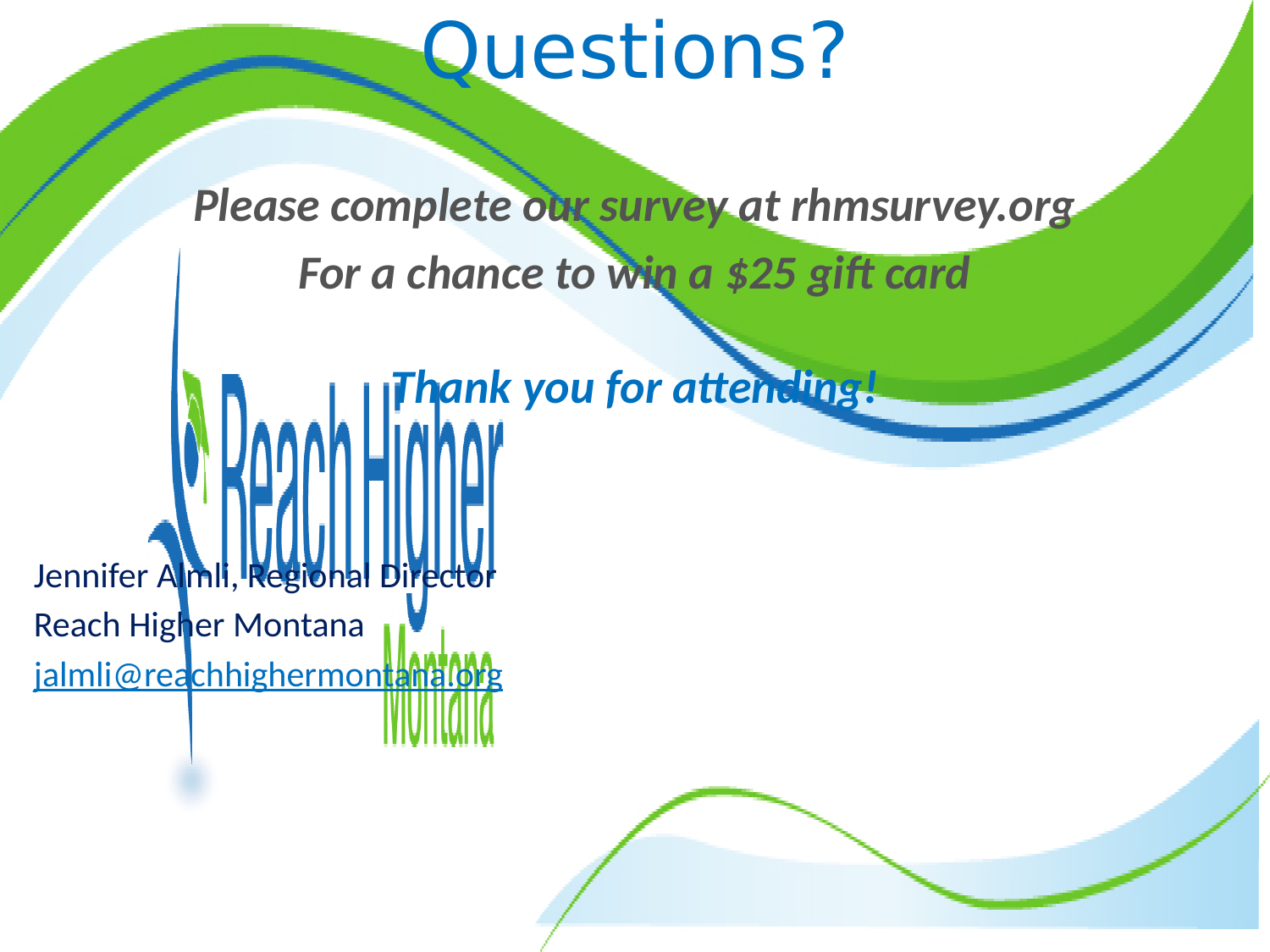

# Questions?

Please complete our survey at rhmsurvey.org
For a chance to win a $25 gift card

Thank you for attending!

Jennifer Almli, Regional Director
Reach Higher Montana
jalmli@reachhighermontana.org